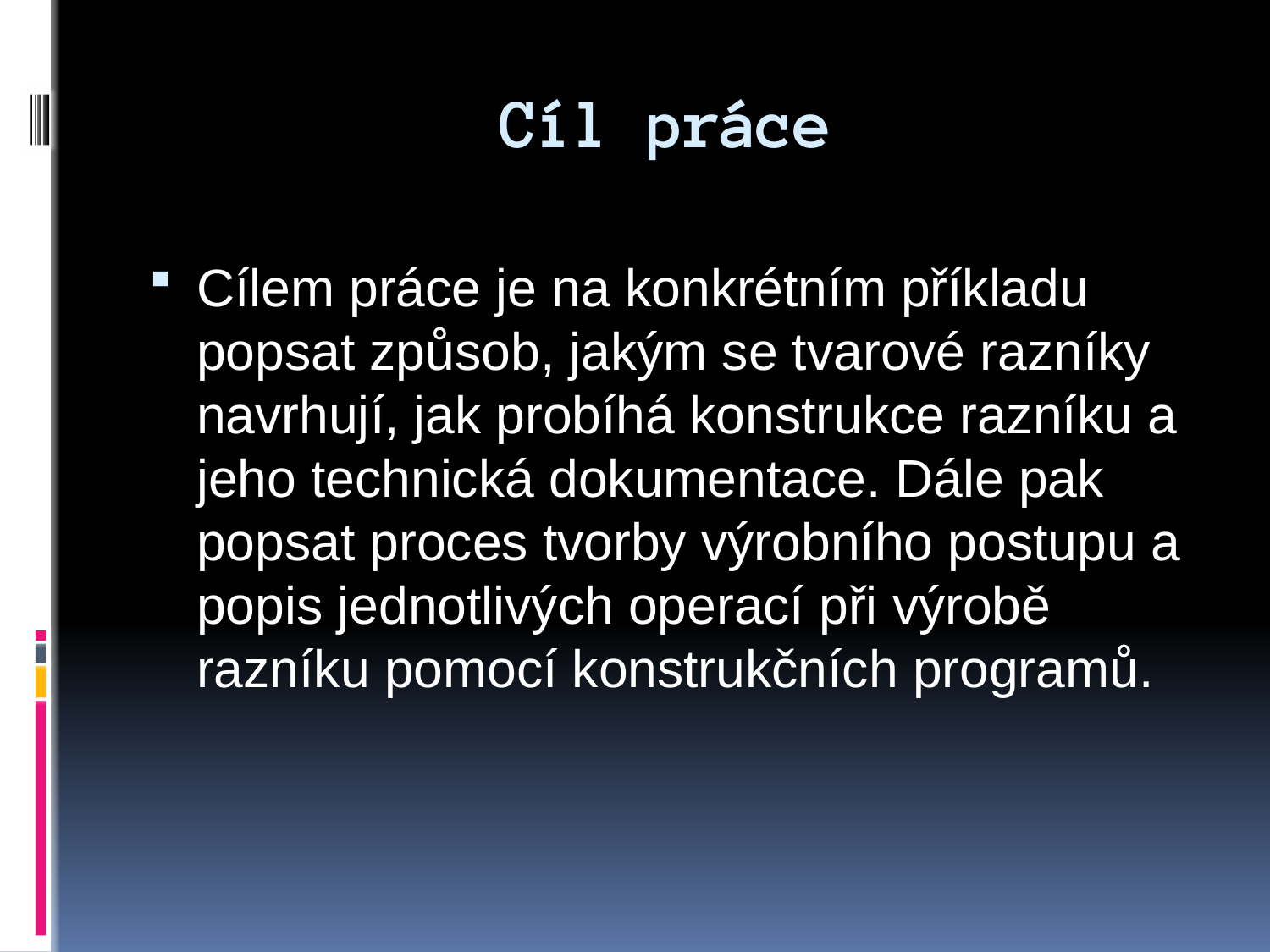

# Cíl práce
Cílem práce je na konkrétním příkladu popsat způsob, jakým se tvarové razníky navrhují, jak probíhá konstrukce razníku a jeho technická dokumentace. Dále pak popsat proces tvorby výrobního postupu a popis jednotlivých operací při výrobě razníku pomocí konstrukčních programů.